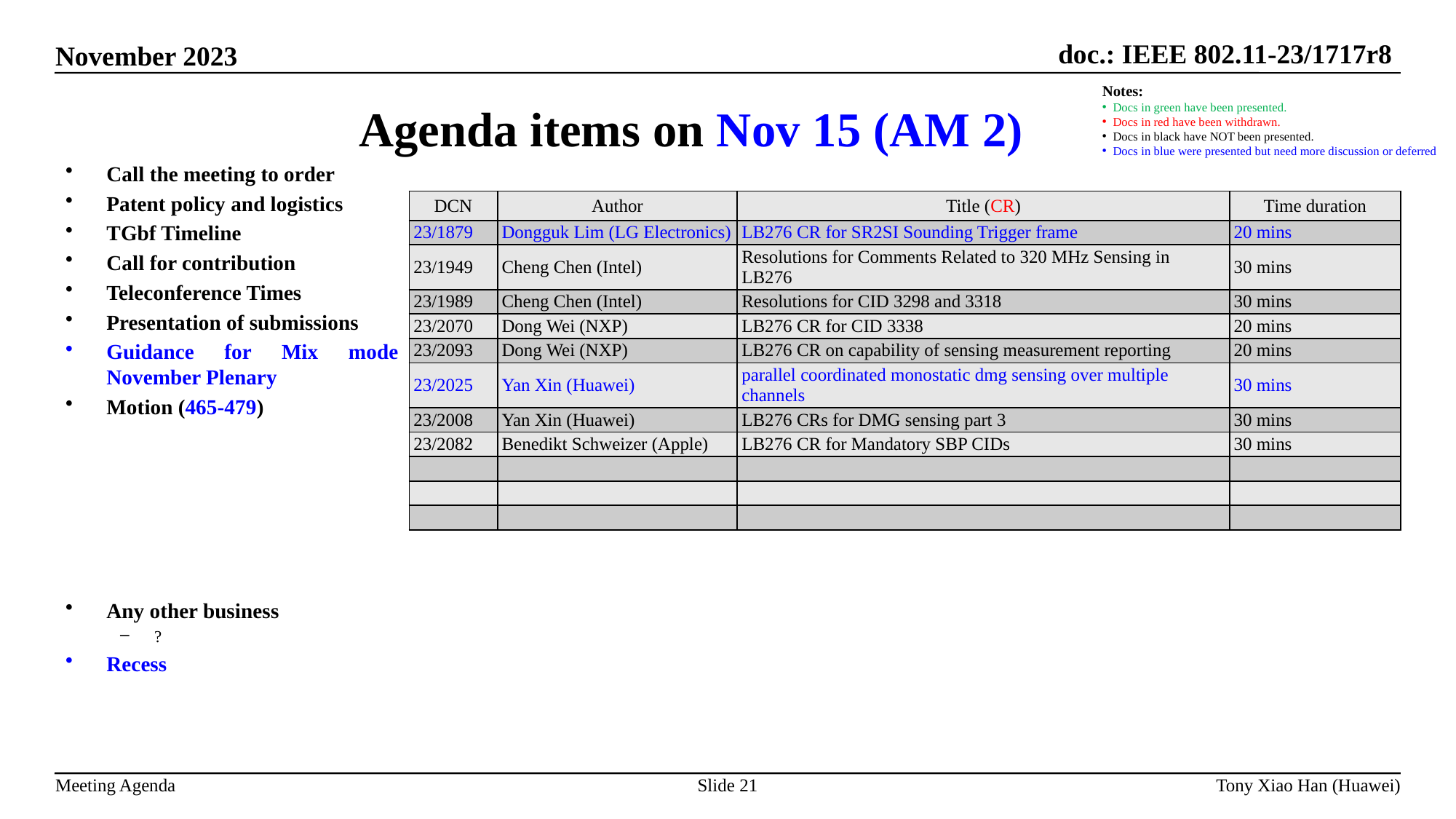

Agenda items on Nov 15 (AM 2)
Notes:
Docs in green have been presented.
Docs in red have been withdrawn.
Docs in black have NOT been presented.
Docs in blue were presented but need more discussion or deferred
Call the meeting to order
Patent policy and logistics
TGbf Timeline
Call for contribution
Teleconference Times
Presentation of submissions
Guidance for Mix mode November Plenary
Motion (465-479)

Any other business
?
Recess

| DCN | Author | Title (CR) | Time duration |
| --- | --- | --- | --- |
| 23/1879 | Dongguk Lim (LG Electronics) | LB276 CR for SR2SI Sounding Trigger frame | 20 mins |
| 23/1949 | Cheng Chen (Intel) | Resolutions for Comments Related to 320 MHz Sensing in LB276 | 30 mins |
| 23/1989 | Cheng Chen (Intel) | Resolutions for CID 3298 and 3318 | 30 mins |
| 23/2070 | Dong Wei (NXP) | LB276 CR for CID 3338 | 20 mins |
| 23/2093 | Dong Wei (NXP) | LB276 CR on capability of sensing measurement reporting | 20 mins |
| 23/2025 | Yan Xin (Huawei) | parallel coordinated monostatic dmg sensing over multiple channels | 30 mins |
| 23/2008 | Yan Xin (Huawei) | LB276 CRs for DMG sensing part 3 | 30 mins |
| 23/2082 | Benedikt Schweizer (Apple) | LB276 CR for Mandatory SBP CIDs | 30 mins |
|  |  |  |  |
|  |  |  |  |
|  |  |  |  |